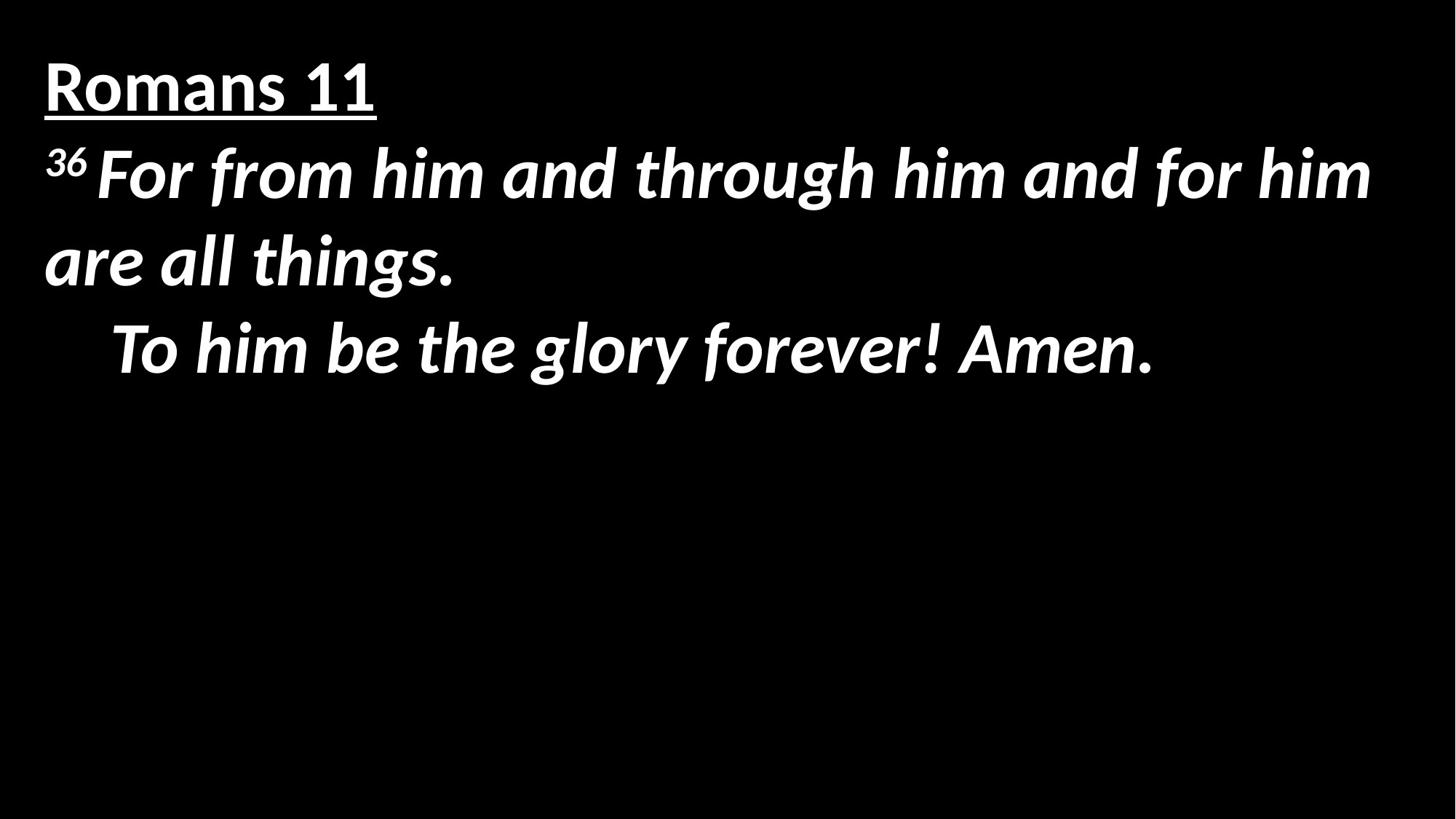

Romans 11
36 For from him and through him and for him are all things.
    To him be the glory forever! Amen.